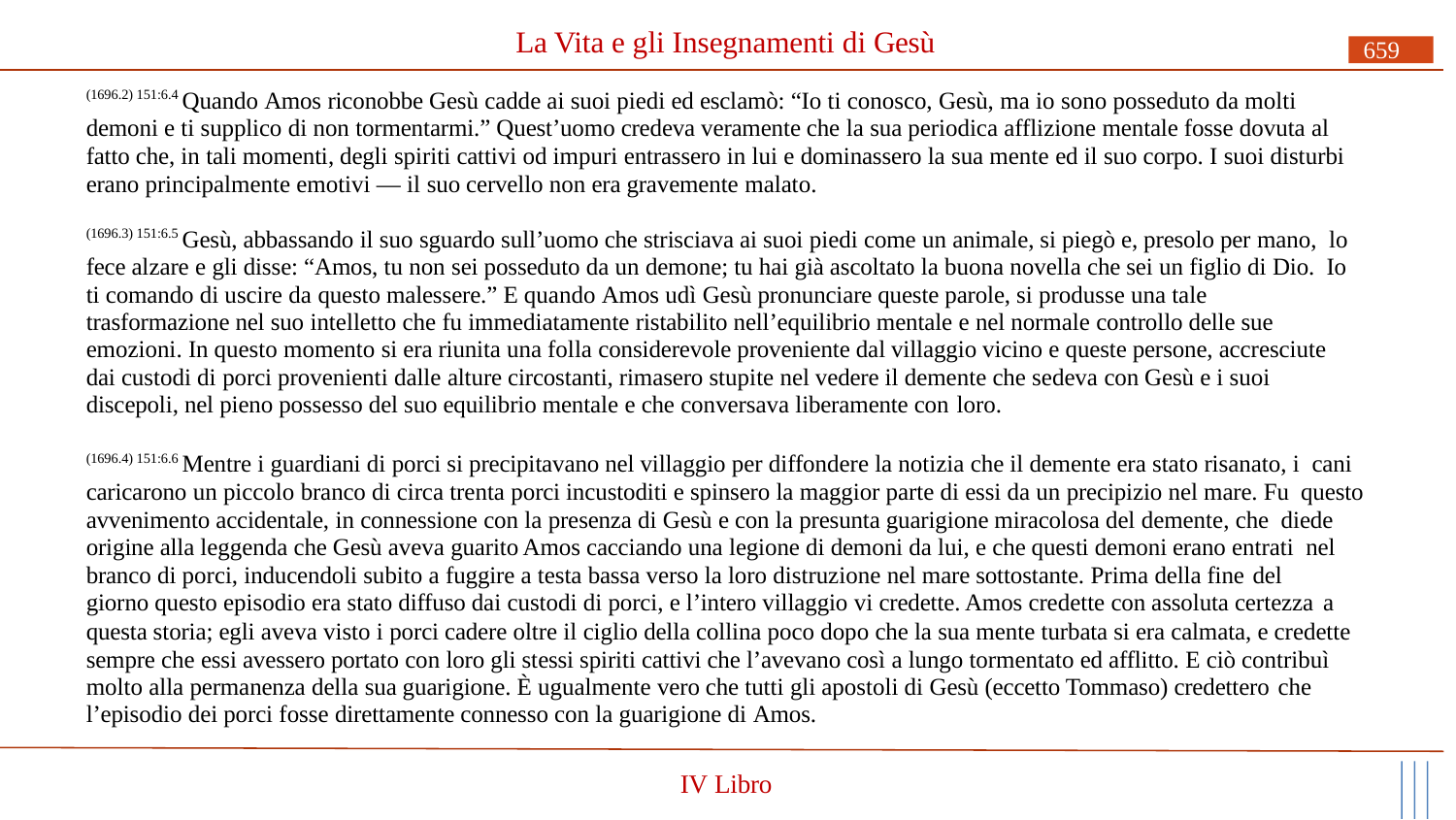

# La Vita e gli Insegnamenti di Gesù
659

(1696.2) 151:6.4 Quando Amos riconobbe Gesù cadde ai suoi piedi ed esclamò: “Io ti conosco, Gesù, ma io sono posseduto da molti  demoni e ti supplico di non tormentarmi.” Quest’uomo credeva veramente che la sua periodica afflizione mentale fosse dovuta al  fatto che, in tali momenti, degli spiriti cattivi od impuri entrassero in lui e dominassero la sua mente ed il suo corpo. I suoi disturbi  erano principalmente emotivi — il suo cervello non era gravemente malato.

(1696.3) 151:6.5 Gesù, abbassando il suo sguardo sull’uomo che strisciava ai suoi piedi come un animale, si piegò e, presolo per mano,  lo fece alzare e gli disse: “Amos, tu non sei posseduto da un demone; tu hai già ascoltato la buona novella che sei un figlio di Dio.  Io ti comando di uscire da questo malessere.” E quando Amos udì Gesù pronunciare queste parole, si produsse una tale  trasformazione nel suo intelletto che fu immediatamente ristabilito nell’equilibrio mentale e nel normale controllo delle sue  emozioni. In questo momento si era riunita una folla considerevole proveniente dal villaggio vicino e queste persone, accresciute  dai custodi di porci provenienti dalle alture circostanti, rimasero stupite nel vedere il demente che sedeva con Gesù e i suoi  discepoli, nel pieno possesso del suo equilibrio mentale e che conversava liberamente con loro.

(1696.4) 151:6.6 Mentre i guardiani di porci si precipitavano nel villaggio per diffondere la notizia che il demente era stato risanato, i  cani caricarono un piccolo branco di circa trenta porci incustoditi e spinsero la maggior parte di essi da un precipizio nel mare. Fu  questo avvenimento accidentale, in connessione con la presenza di Gesù e con la presunta guarigione miracolosa del demente, che  diede origine alla leggenda che Gesù aveva guarito Amos cacciando una legione di demoni da lui, e che questi demoni erano entrati  nel branco di porci, inducendoli subito a fuggire a testa bassa verso la loro distruzione nel mare sottostante. Prima della fine del
giorno questo episodio era stato diffuso dai custodi di porci, e l’intero villaggio vi credette. Amos credette con assoluta certezza a
questa storia; egli aveva visto i porci cadere oltre il ciglio della collina poco dopo che la sua mente turbata si era calmata, e credette  sempre che essi avessero portato con loro gli stessi spiriti cattivi che l’avevano così a lungo tormentato ed afflitto. E ciò contribuì  molto alla permanenza della sua guarigione. È ugualmente vero che tutti gli apostoli di Gesù (eccetto Tommaso) credettero che
l’episodio dei porci fosse direttamente connesso con la guarigione di Amos.

IV Libro